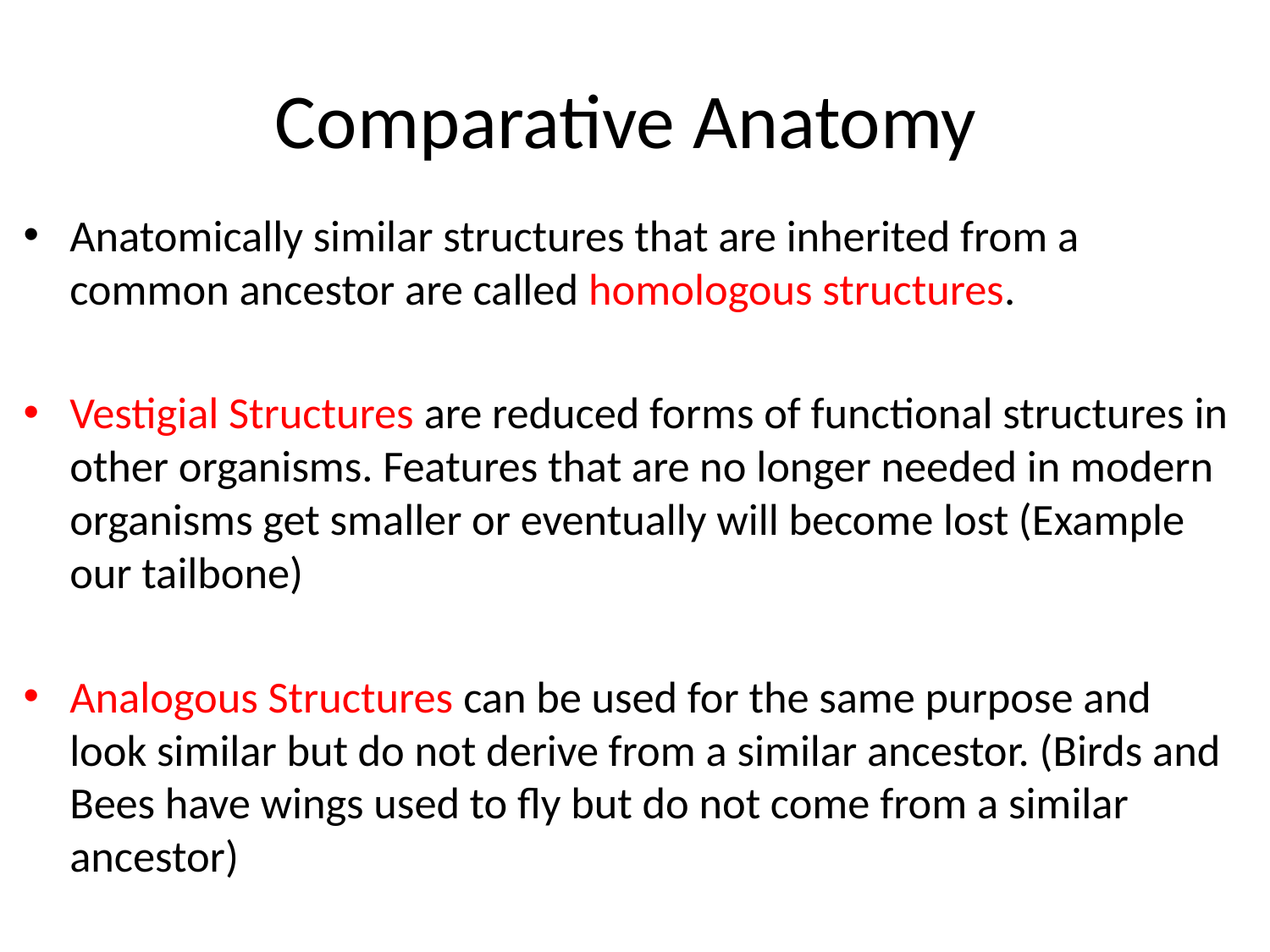

# Comparative Anatomy
Anatomically similar structures that are inherited from a common ancestor are called homologous structures.

Vestigial Structures are reduced forms of functional structures in other organisms. Features that are no longer needed in modern organisms get smaller or eventually will become lost (Example our tailbone)

Analogous Structures can be used for the same purpose and look similar but do not derive from a similar ancestor. (Birds and Bees have wings used to fly but do not come from a similar ancestor)